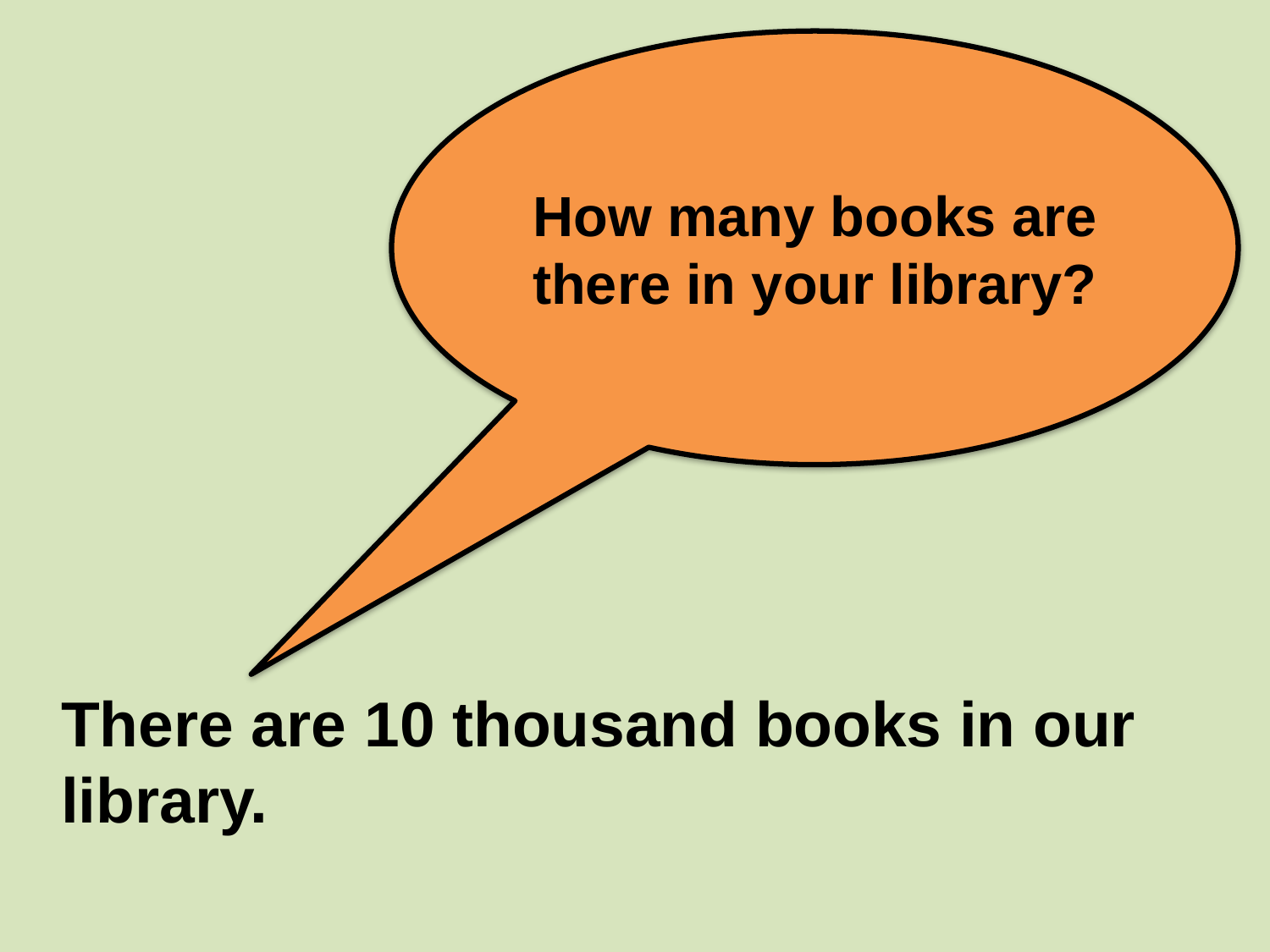

How many books are there in your library?
There are 10 thousand books in our library.